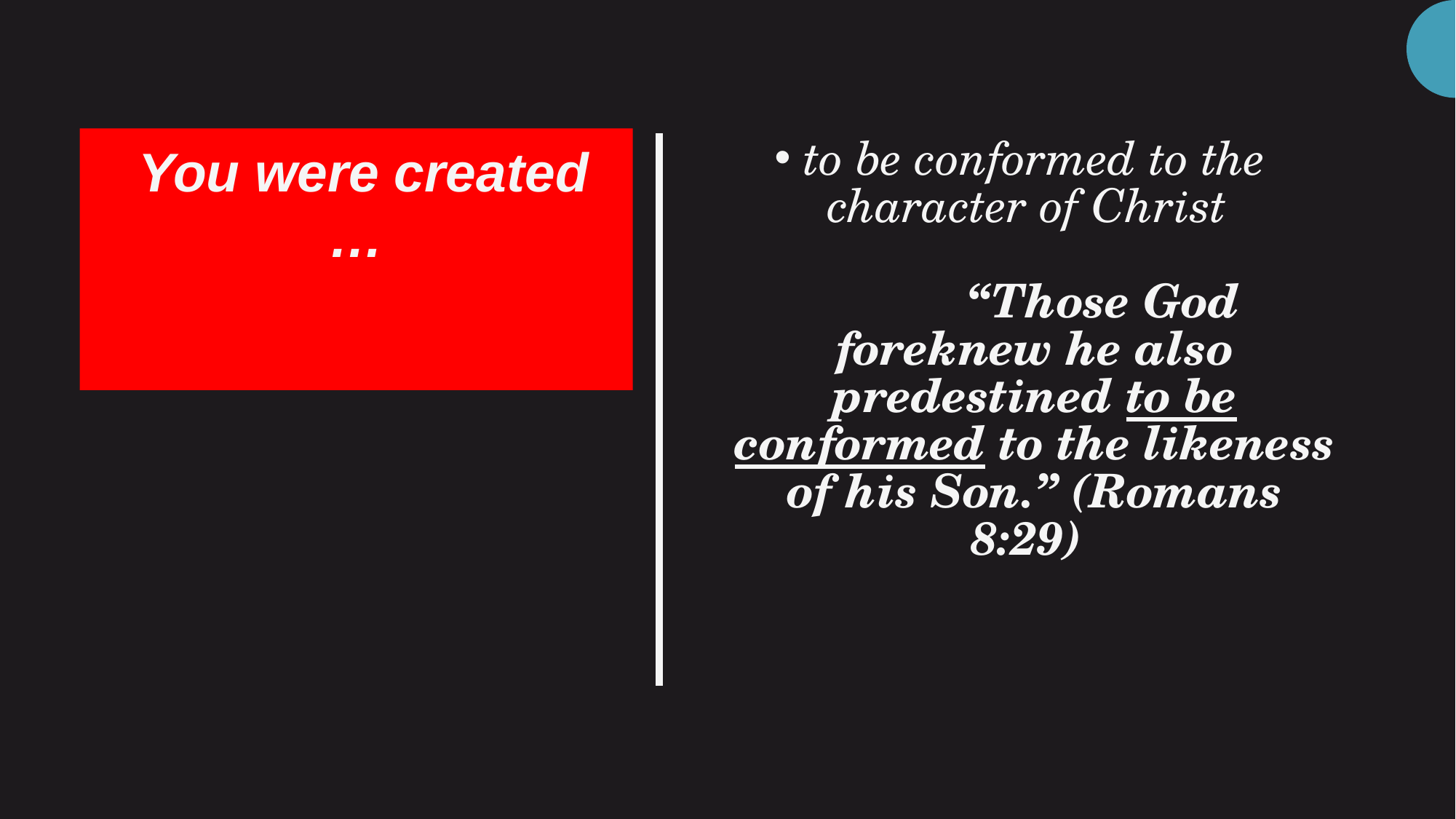

You were created …

# to be conformed to the character of Christ              “Those God foreknew he also predestined to be conformed to the likeness of his Son.” (Romans 8:29)